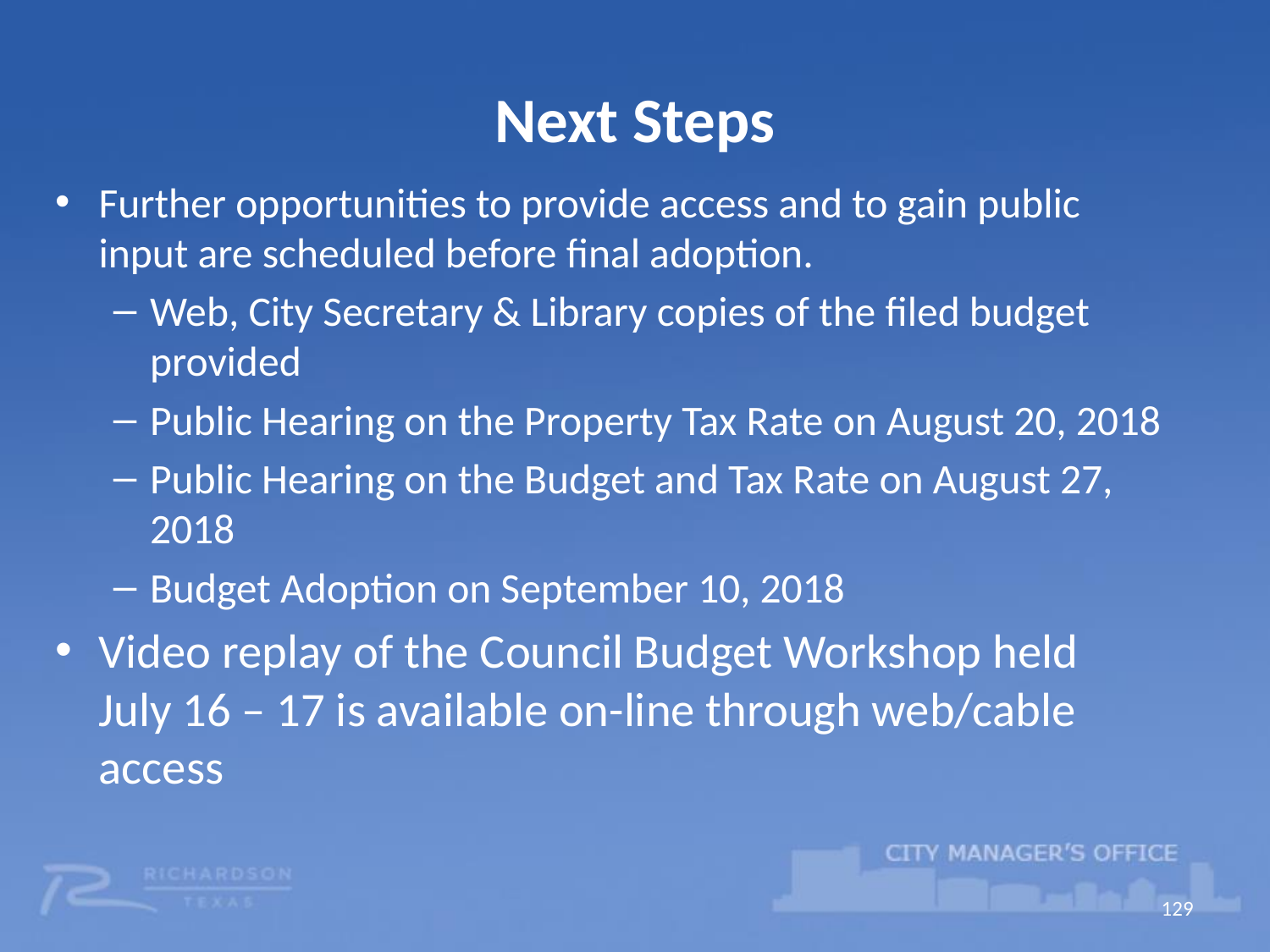

# Next Steps
Further opportunities to provide access and to gain public input are scheduled before final adoption.
Web, City Secretary & Library copies of the filed budget provided
Public Hearing on the Property Tax Rate on August 20, 2018
Public Hearing on the Budget and Tax Rate on August 27, 2018
Budget Adoption on September 10, 2018
Video replay of the Council Budget Workshop held July 16 – 17 is available on-line through web/cable access

129